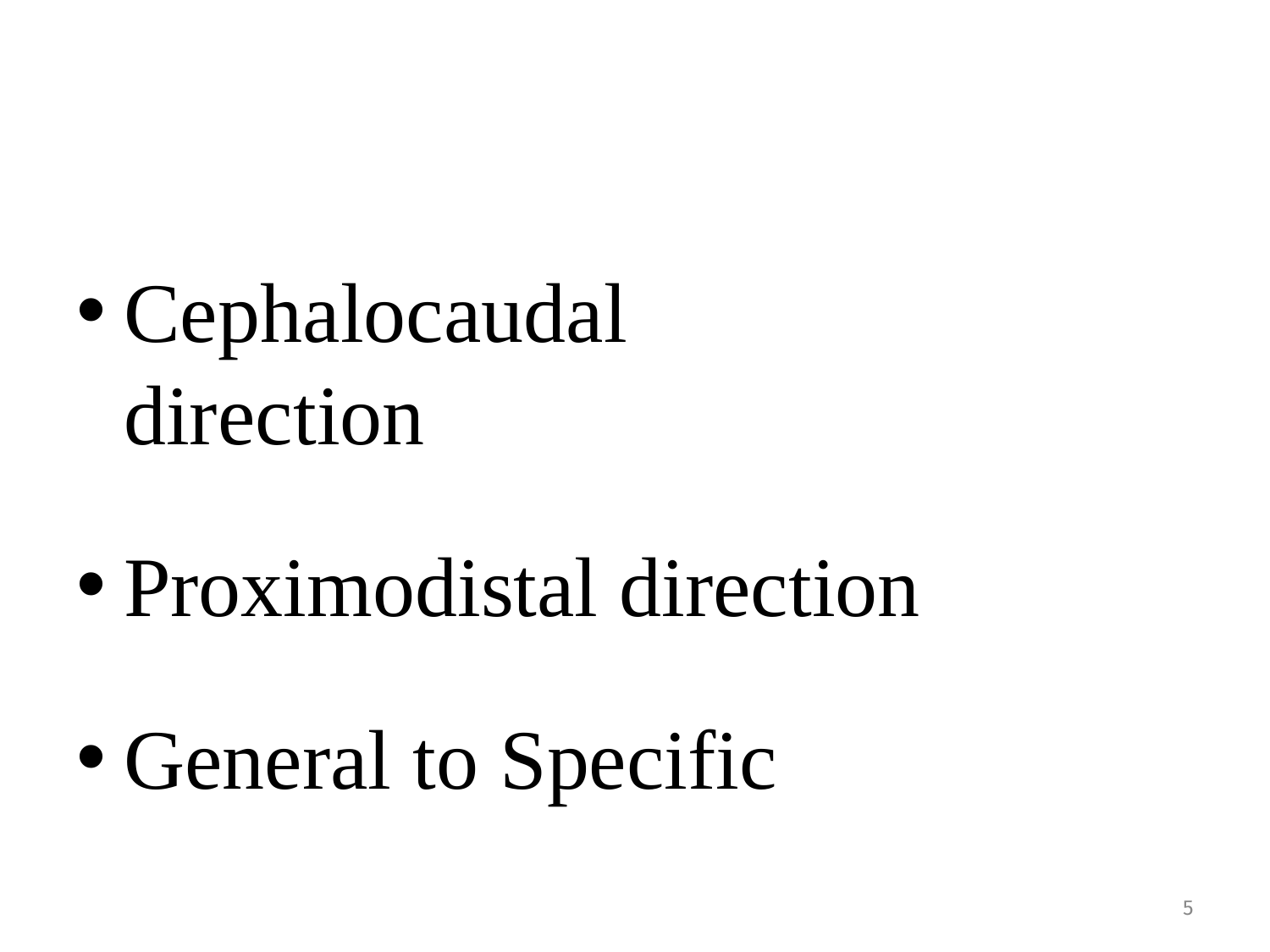

Cephalocaudal	direction
Proximodistal direction
General to Specific
5